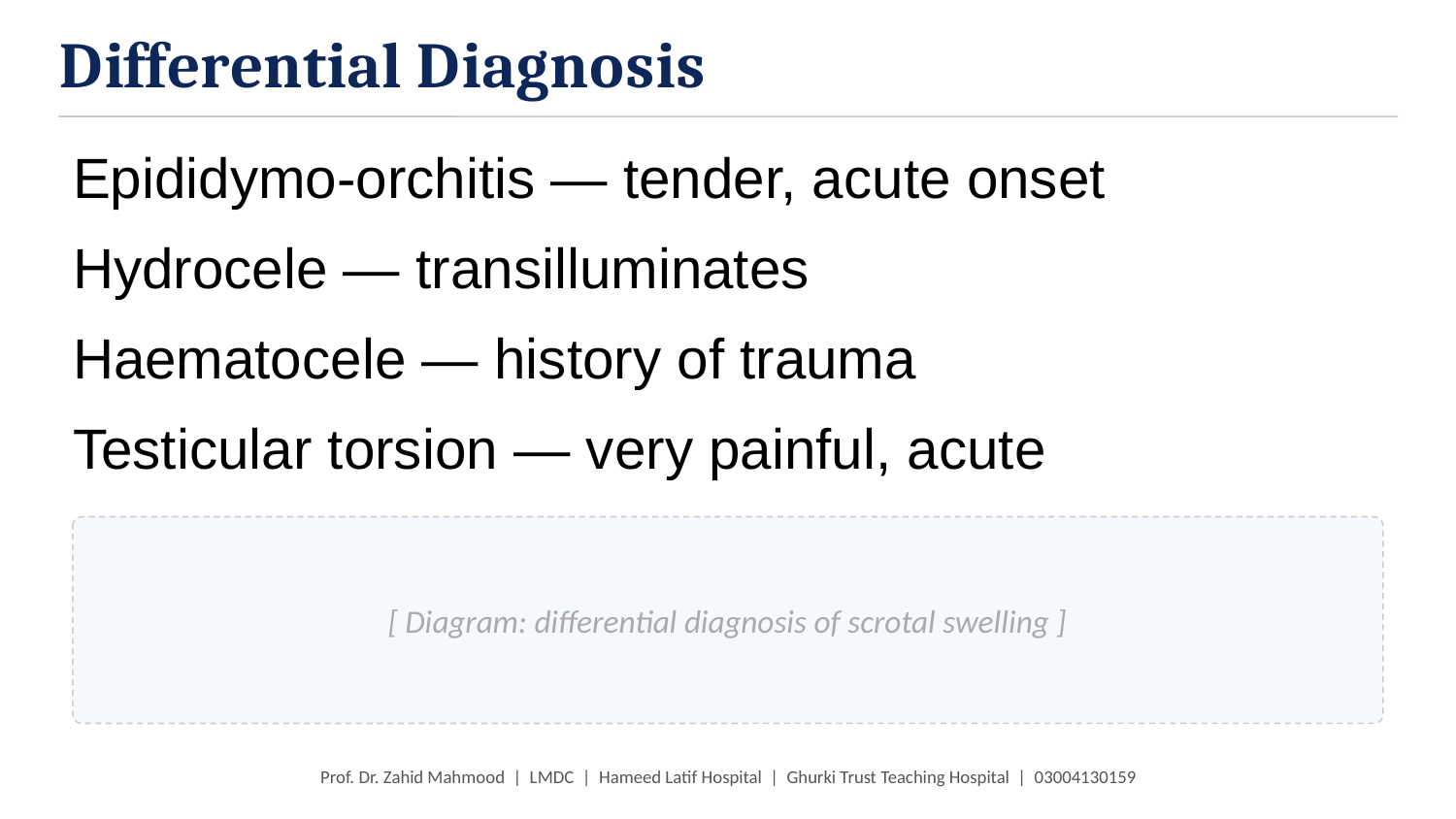

Differential Diagnosis

Epididymo-orchitis — tender, acute onset
Hydrocele — transilluminates
Haematocele — history of trauma
Testicular torsion — very painful, acute

[ Diagram: differential diagnosis of scrotal swelling ]
Prof. Dr. Zahid Mahmood  |  LMDC  |  Hameed Latif Hospital  |  Ghurki Trust Teaching Hospital  |  03004130159